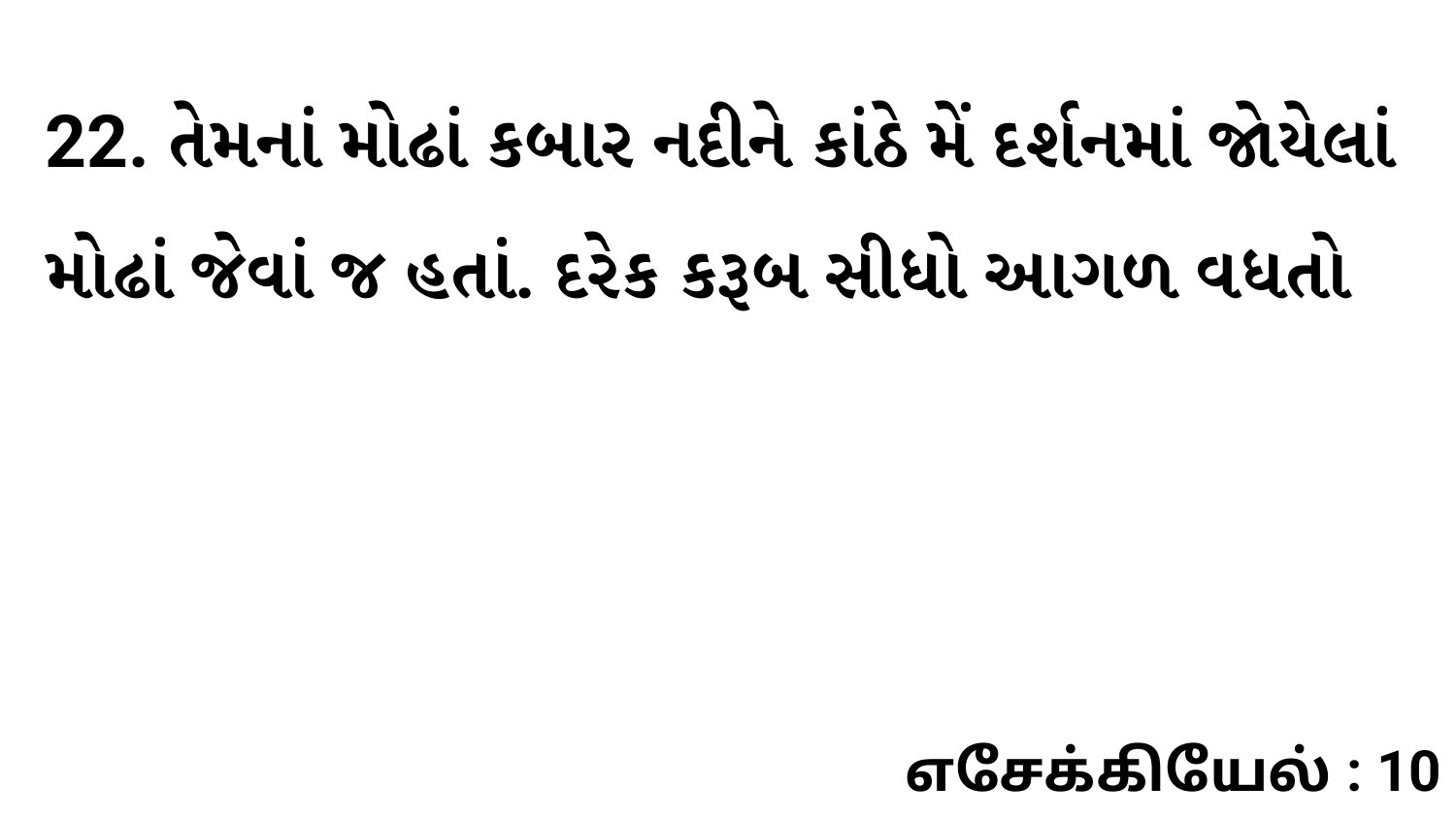

22. તેમનાં મોઢાં કબાર નદીને કાંઠે મેં દર્શનમાં જોયેલાં મોઢાં જેવાં જ હતાં. દરેક કરૂબ સીધો આગળ વધતો
எசேக்கியேல் : 10